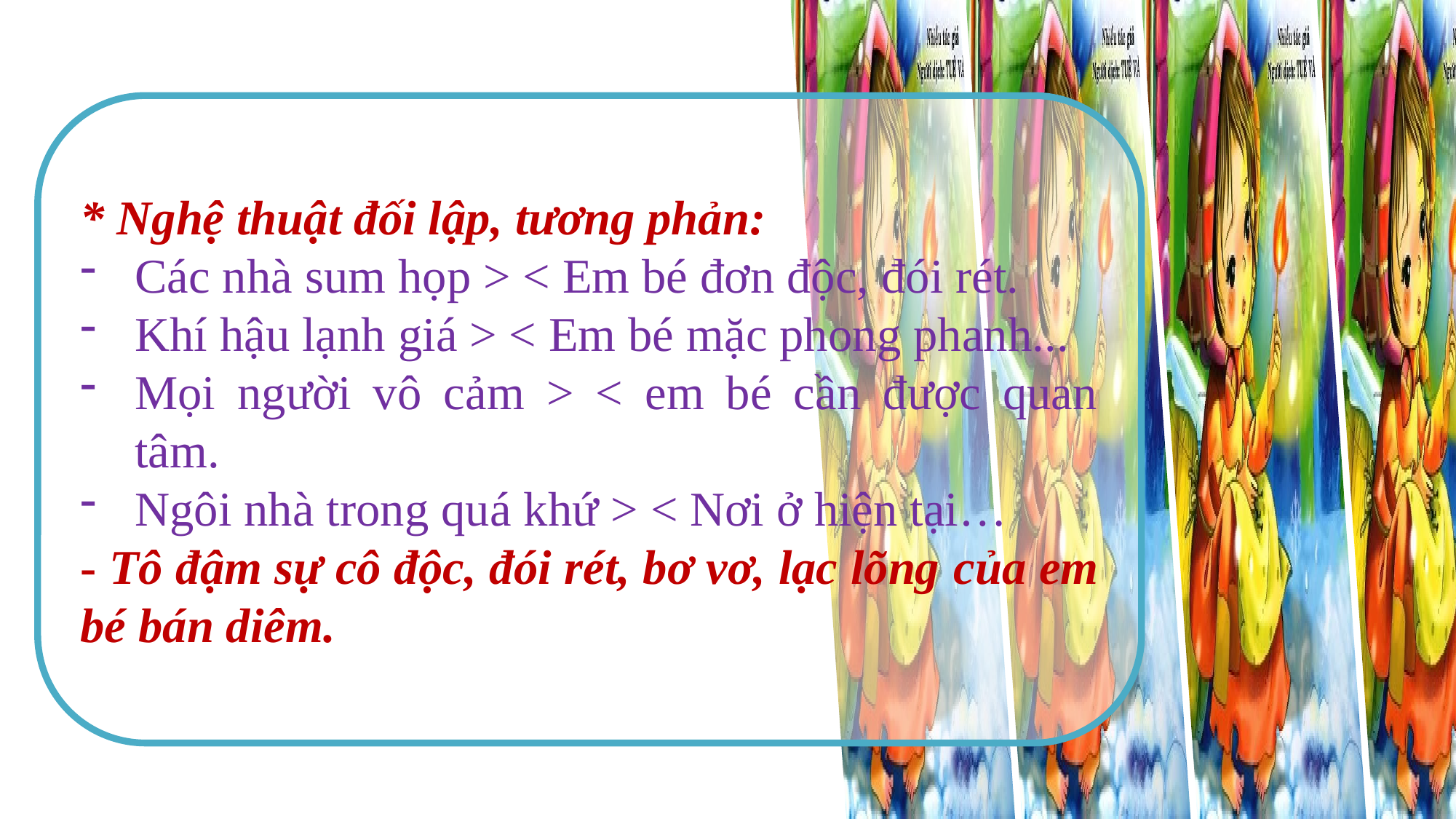

*
* Nghệ thuật đối lập, tương phản:
Các nhà sum họp > < Em bé đơn độc, đói rét.
Khí hậu lạnh giá > < Em bé mặc phong phanh...
Mọi người vô cảm > < em bé cần được quan tâm.
Ngôi nhà trong quá khứ > < Nơi ở hiện tại…
- Tô đậm sự cô độc, đói rét, bơ vơ, lạc lõng của em bé bán diêm.